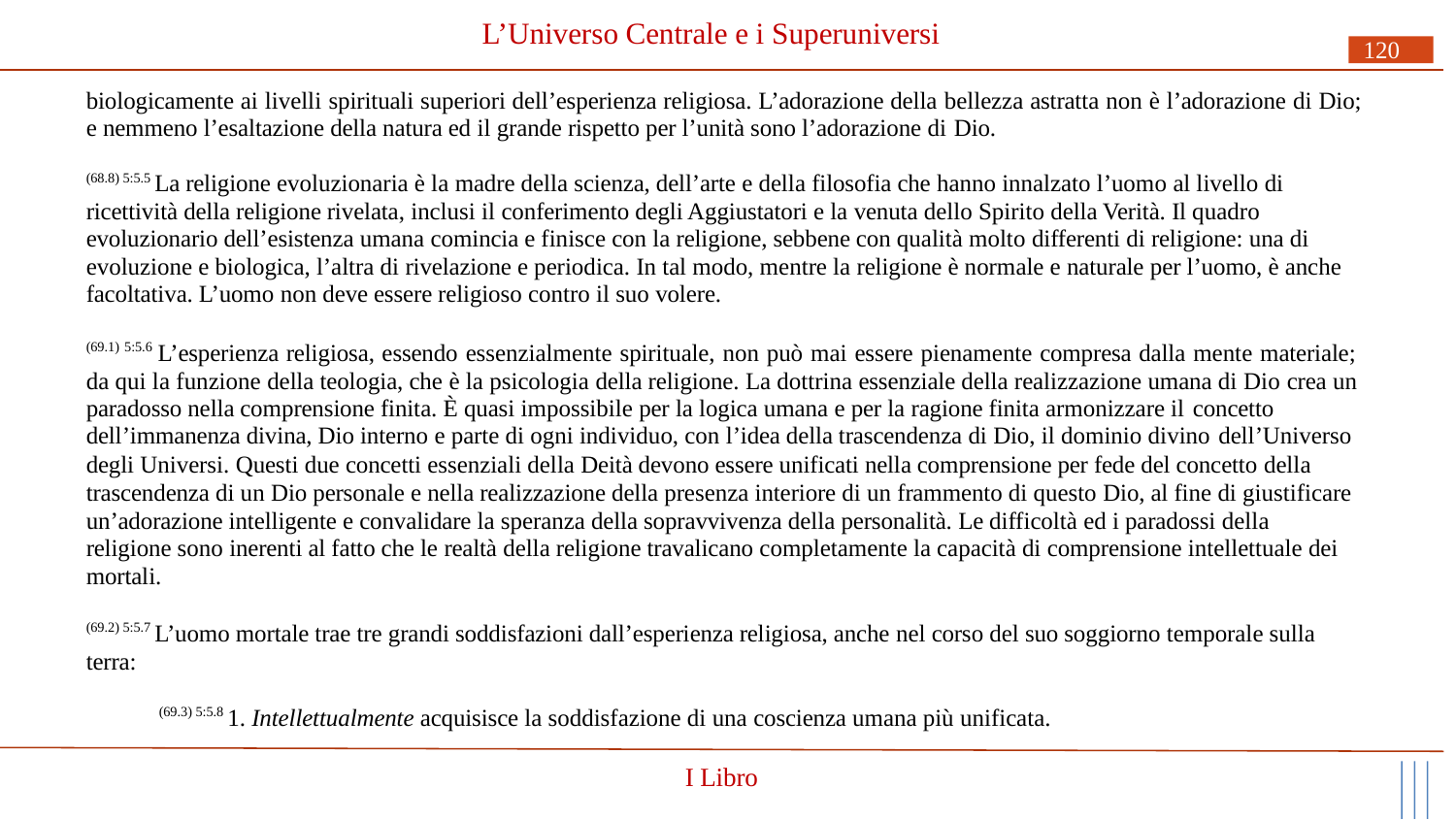

# L’Universo Centrale e i Superuniversi
120

biologicamente ai livelli spirituali superiori dell’esperienza religiosa. L’adorazione della bellezza astratta non è l’adorazione di Dio;  e nemmeno l’esaltazione della natura ed il grande rispetto per l’unità sono l’adorazione di Dio.

(68.8) 5:5.5 La religione evoluzionaria è la madre della scienza, dell’arte e della filosofia che hanno innalzato l’uomo al livello di  ricettività della religione rivelata, inclusi il conferimento degli Aggiustatori e la venuta dello Spirito della Verità. Il quadro  evoluzionario dell’esistenza umana comincia e finisce con la religione, sebbene con qualità molto differenti di religione: una di  evoluzione e biologica, l’altra di rivelazione e periodica. In tal modo, mentre la religione è normale e naturale per l’uomo, è anche  facoltativa. L’uomo non deve essere religioso contro il suo volere.

(69.1) 5:5.6 L’esperienza religiosa, essendo essenzialmente spirituale, non può mai essere pienamente compresa dalla mente materiale;  da qui la funzione della teologia, che è la psicologia della religione. La dottrina essenziale della realizzazione umana di Dio crea un  paradosso nella comprensione finita. È quasi impossibile per la logica umana e per la ragione finita armonizzare il concetto
dell’immanenza divina, Dio interno e parte di ogni individuo, con l’idea della trascendenza di Dio, il dominio divino dell’Universo
degli Universi. Questi due concetti essenziali della Deità devono essere unificati nella comprensione per fede del concetto della  trascendenza di un Dio personale e nella realizzazione della presenza interiore di un frammento di questo Dio, al fine di giustificare  un’adorazione intelligente e convalidare la speranza della sopravvivenza della personalità. Le difficoltà ed i paradossi della  religione sono inerenti al fatto che le realtà della religione travalicano completamente la capacità di comprensione intellettuale dei  mortali.

(69.2) 5:5.7 L’uomo mortale trae tre grandi soddisfazioni dall’esperienza religiosa, anche nel corso del suo soggiorno temporale sulla  terra:

(69.3) 5:5.8 1. Intellettualmente acquisisce la soddisfazione di una coscienza umana più unificata.

I Libro